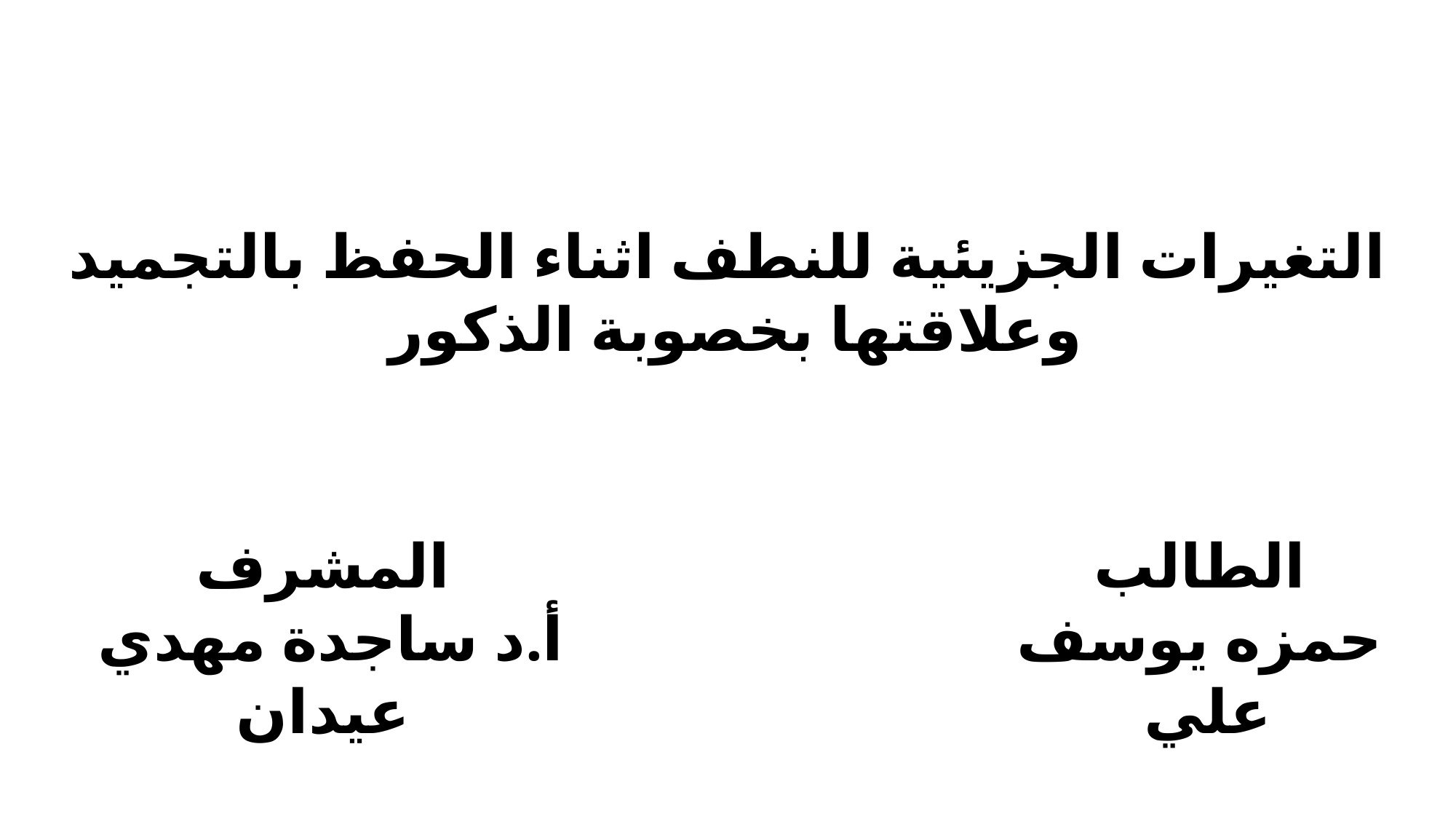

التغيرات الجزيئية للنطف اثناء الحفظ بالتجميد وعلاقتها بخصوبة الذكور
المشرف
أ.د ساجدة مهدي عيدان
الطالب
حمزه يوسف علي